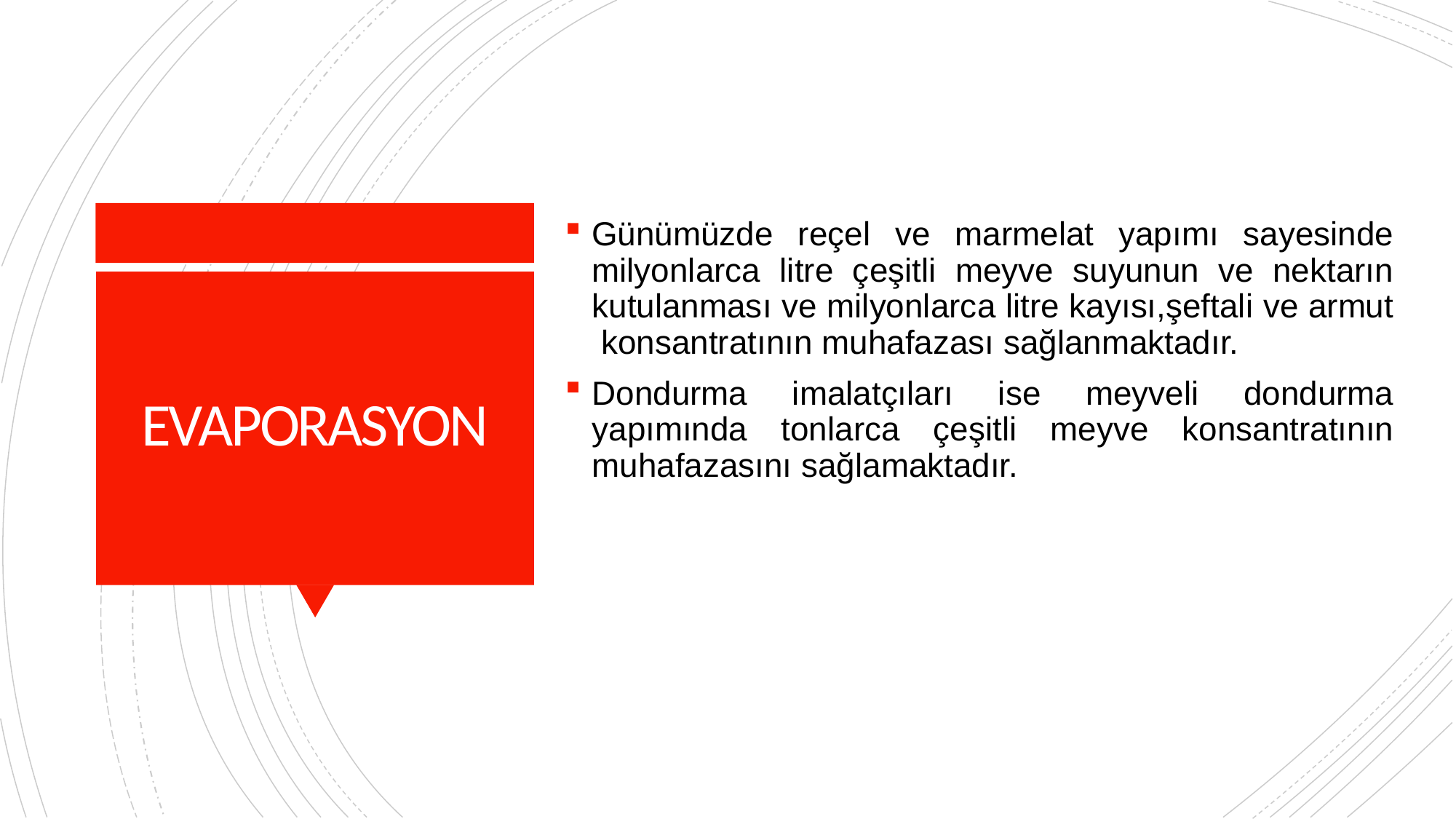

Günümüzde reçel ve marmelat yapımı sayesinde milyonlarca litre çeşitli meyve suyunun ve nektarın kutulanması ve milyonlarca litre kayısı,şeftali ve armut  konsantratının muhafazası sağlanmaktadır.
Dondurma imalatçıları ise meyveli dondurma yapımında tonlarca çeşitli meyve konsantratının muhafazasını sağlamaktadır.
# EVAPORASYON